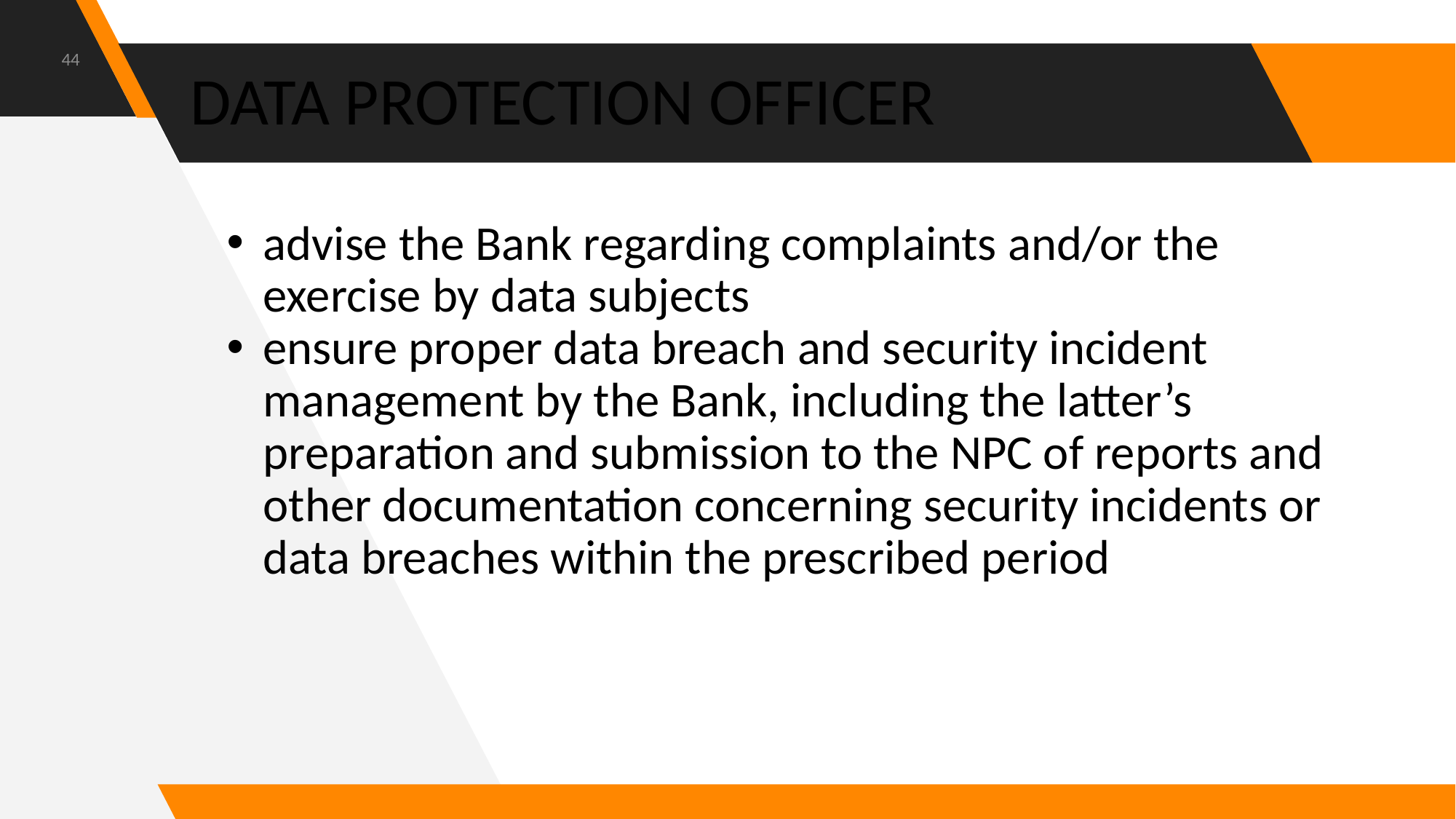

44
# DATA PROTECTION OFFICER
advise the Bank regarding complaints and/or the exercise by data subjects
ensure proper data breach and security incident management by the Bank, including the latter’s preparation and submission to the NPC of reports and other documentation concerning security incidents or data breaches within the prescribed period